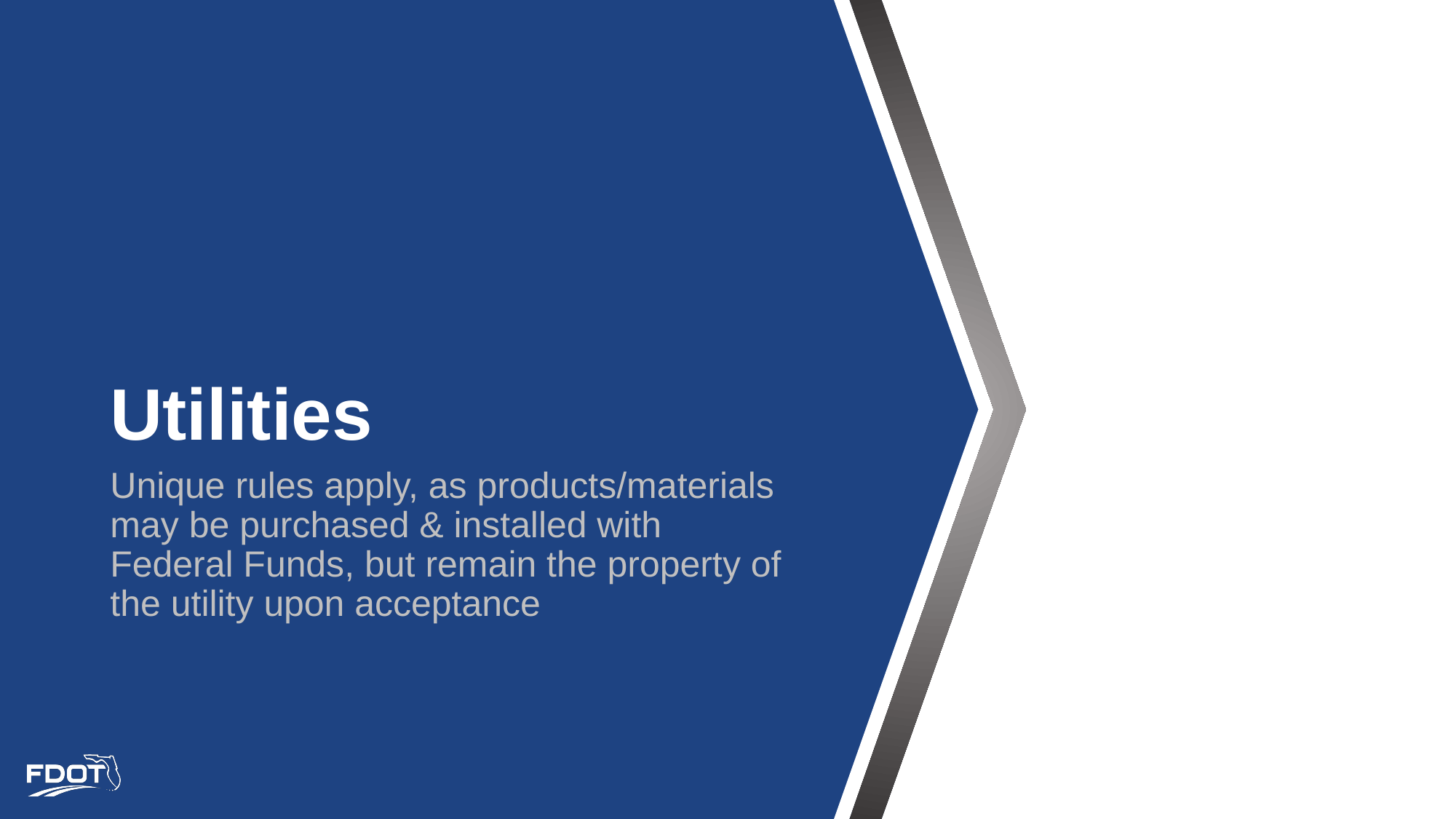

# Utilities
Unique rules apply, as products/materials may be purchased & installed with Federal Funds, but remain the property of the utility upon acceptance